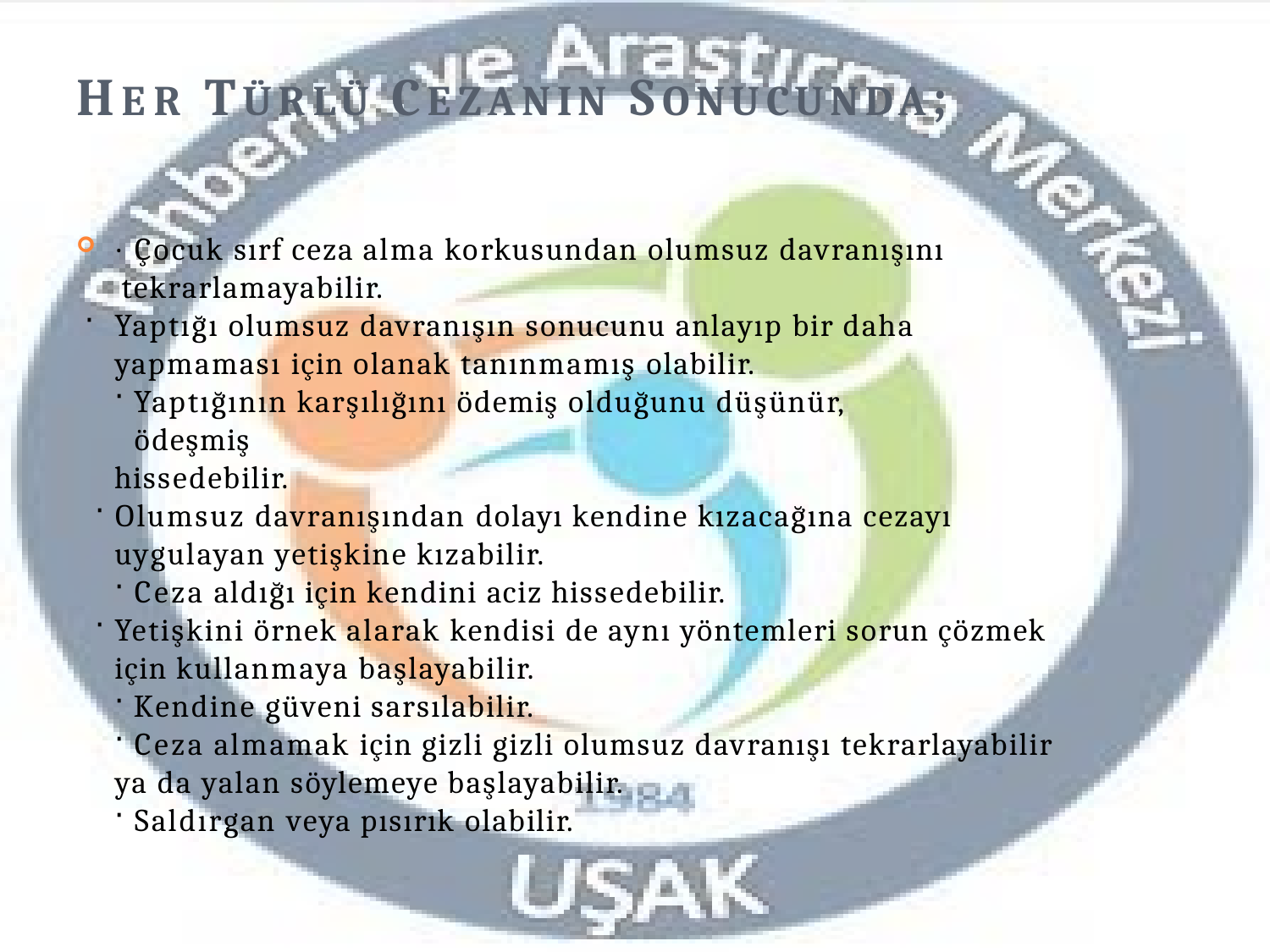

# HER TÜRLÜ CEZANIN SONUCUNDA;
· Çocuk sırf ceza alma korkusundan olumsuz davranışını  tekrarlamayabilir.
Yaptığı olumsuz davranışın sonucunu anlayıp bir daha  yapmaması için olanak tanınmamış olabilir.
Yaptığının karşılığını ödemiş olduğunu düşünür, ödeşmiş
hissedebilir.
Olumsuz davranışından dolayı kendine kızacağına cezayı  uygulayan yetişkine kızabilir.
Ceza aldığı için kendini aciz hissedebilir.
Yetişkini örnek alarak kendisi de aynı yöntemleri sorun çözmek  için kullanmaya başlayabilir.
Kendine güveni sarsılabilir.
Ceza almamak için gizli gizli olumsuz davranışı tekrarlayabilir
ya da yalan söylemeye başlayabilir.
Saldırgan veya pısırık olabilir.